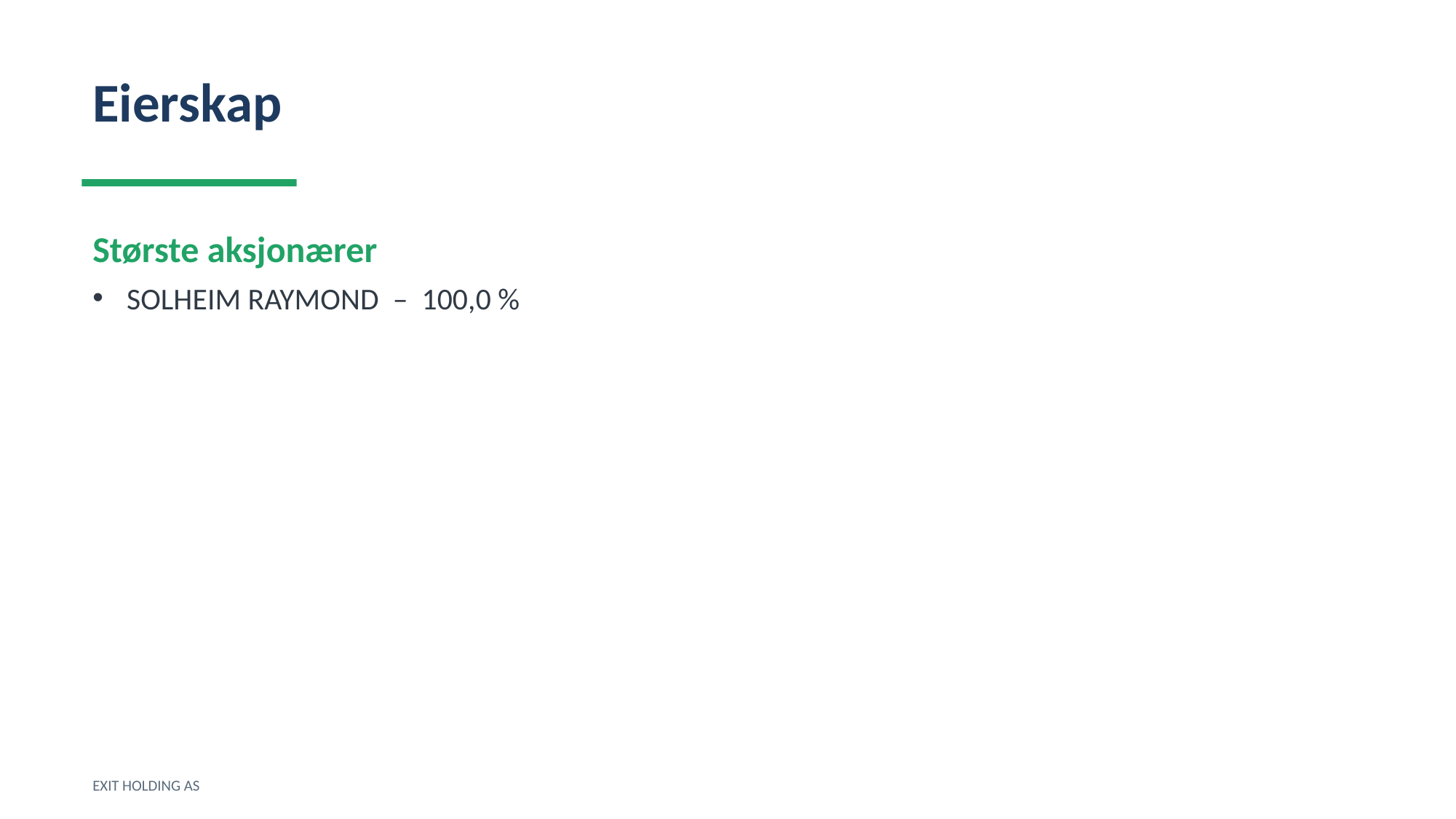

Eierskap

Største aksjonærer
SOLHEIM RAYMOND  –  100,0 %
EXIT HOLDING AS